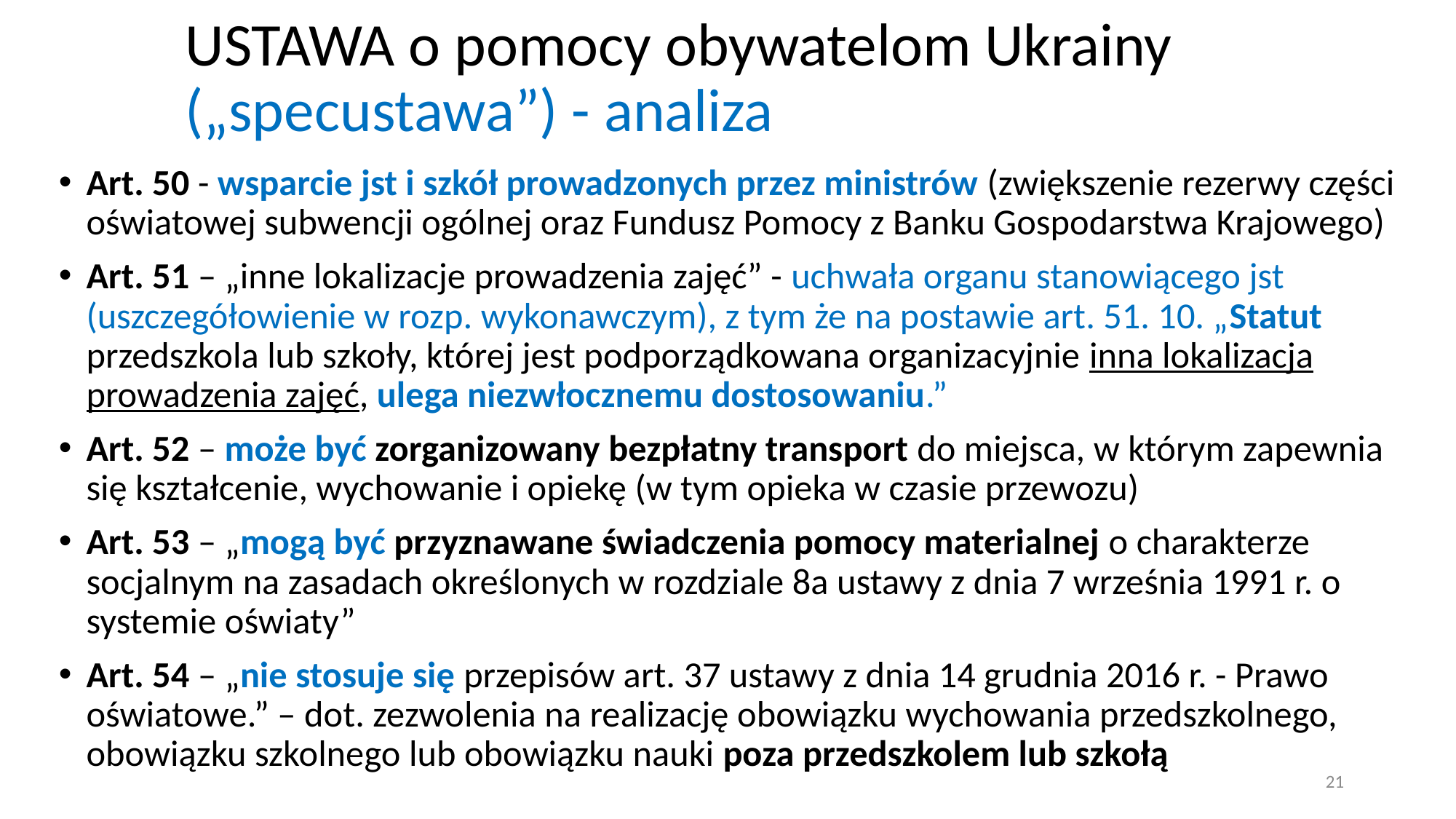

# USTAWA o pomocy obywatelom Ukrainy („specustawa”) - analiza
Art. 50 - wsparcie jst i szkół prowadzonych przez ministrów (zwiększenie rezerwy części oświatowej subwencji ogólnej oraz Fundusz Pomocy z Banku Gospodarstwa Krajowego)
Art. 51 – „inne lokalizacje prowadzenia zajęć” - uchwała organu stanowiącego jst (uszczegółowienie w rozp. wykonawczym), z tym że na postawie art. 51. 10. „Statut przedszkola lub szkoły, której jest podporządkowana organizacyjnie inna lokalizacja prowadzenia zajęć, ulega niezwłocznemu dostosowaniu.”
Art. 52 – może być zorganizowany bezpłatny transport do miejsca, w którym zapewnia się kształcenie, wychowanie i opiekę (w tym opieka w czasie przewozu)
Art. 53 – „mogą być przyznawane świadczenia pomocy materialnej o charakterze socjalnym na zasadach określonych w rozdziale 8a ustawy z dnia 7 września 1991 r. o systemie oświaty”
Art. 54 – „nie stosuje się przepisów art. 37 ustawy z dnia 14 grudnia 2016 r. - Prawo oświatowe.” – dot. zezwolenia na realizację obowiązku wychowania przedszkolnego, obowiązku szkolnego lub obowiązku nauki poza przedszkolem lub szkołą

21